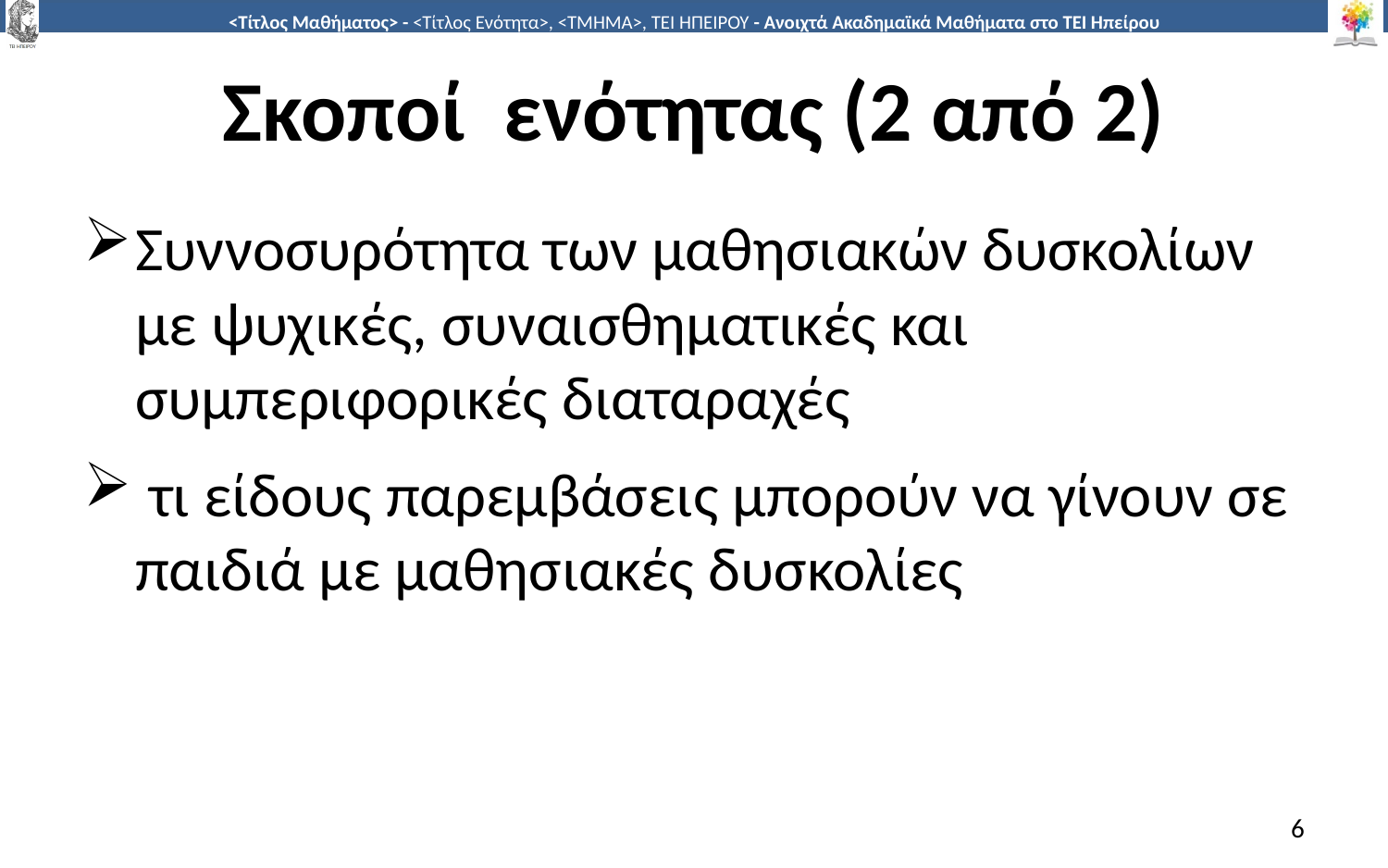

# Σκοποί  ενότητας (2 από 2)
Συννοσυρότητα των μαθησιακών δυσκολίων με ψυχικές, συναισθηματικές και συμπεριφορικές διαταραχές
 τι είδους παρεμβάσεις μπορούν να γίνουν σε παιδιά με μαθησιακές δυσκολίες

6